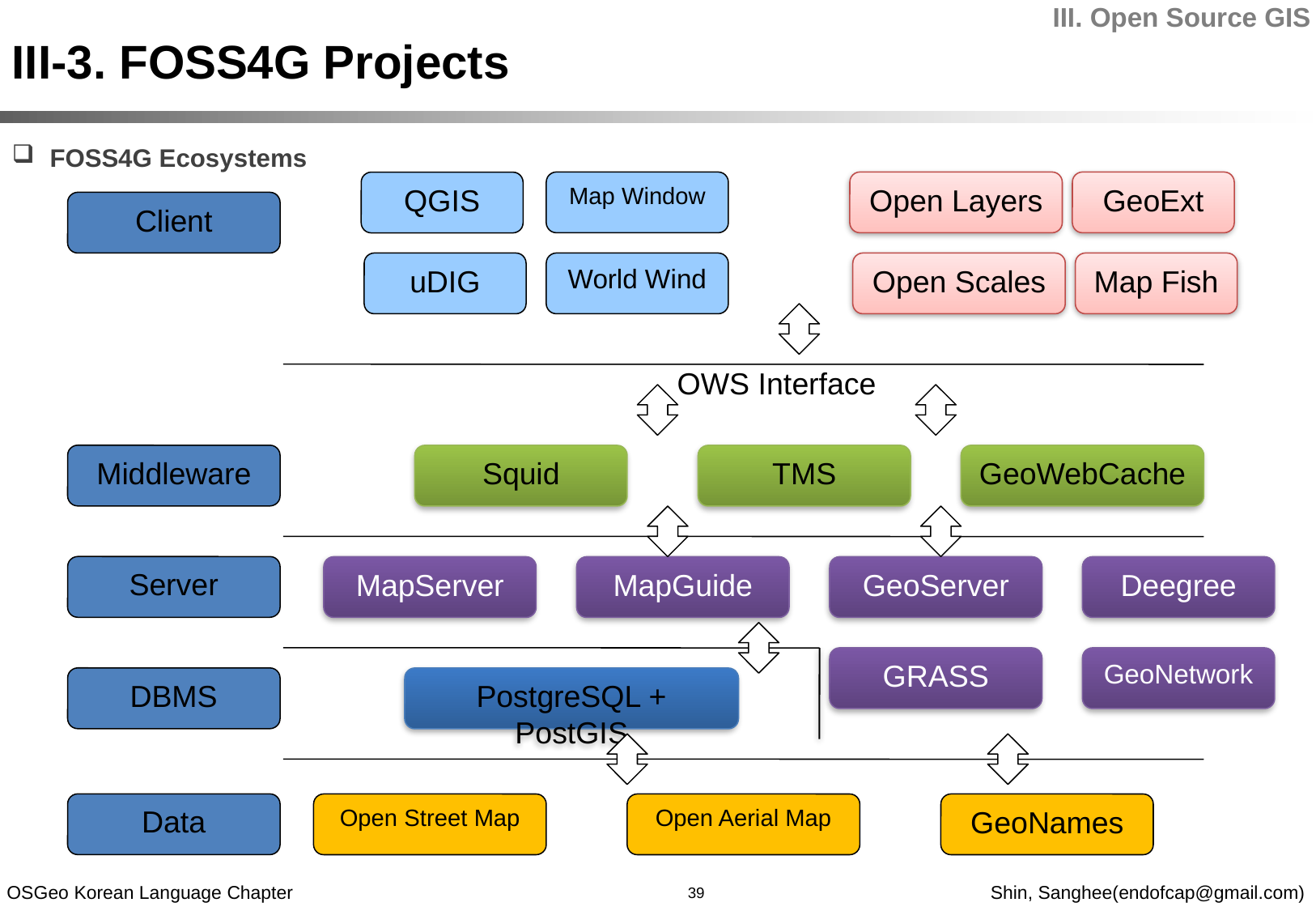

III-3. FOSS4G Projects
III. Open Source GIS
FOSS4G Ecosystems
Map Window
Open Layers
GeoExt
QGIS
Client
uDIG
World Wind
Open Scales
Map Fish

OWS Interface

Middleware
Squid
TMS
GeoWebCache

Server
MapServer
MapGuide
GeoServer
Deegree

GRASS
GeoNetwork
DBMS
PostgreSQL + PostGIS

Data
Open Street Map
Open Aerial Map
GeoNames
39